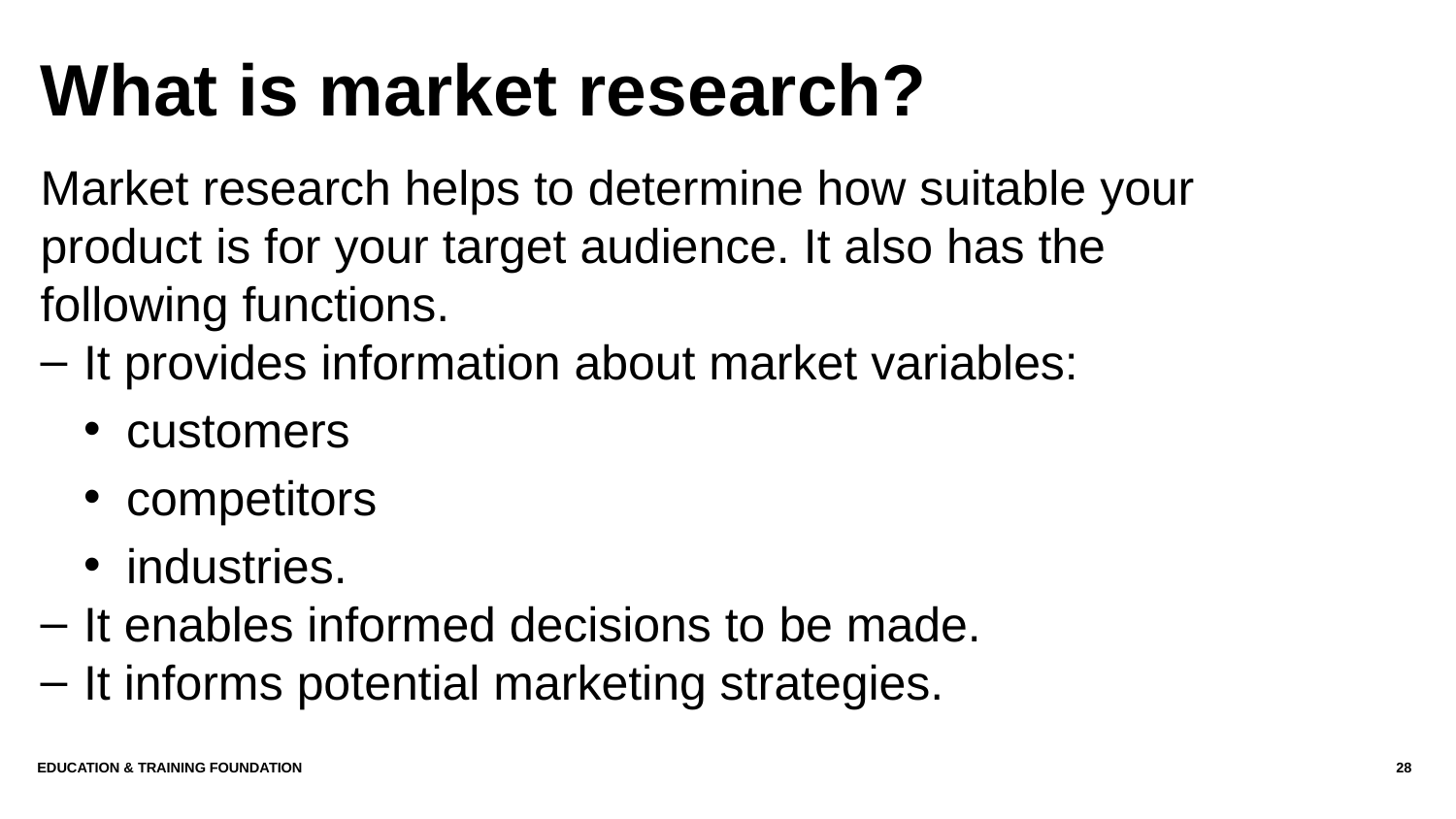

# What is market research?
Market research helps to determine how suitable your product is for your target audience. It also has the following functions.
It provides information about market variables:
customers
competitors
industries.
It enables informed decisions to be made.
It informs potential marketing strategies.

EDUCATION & TRAINING FOUNDATION
28